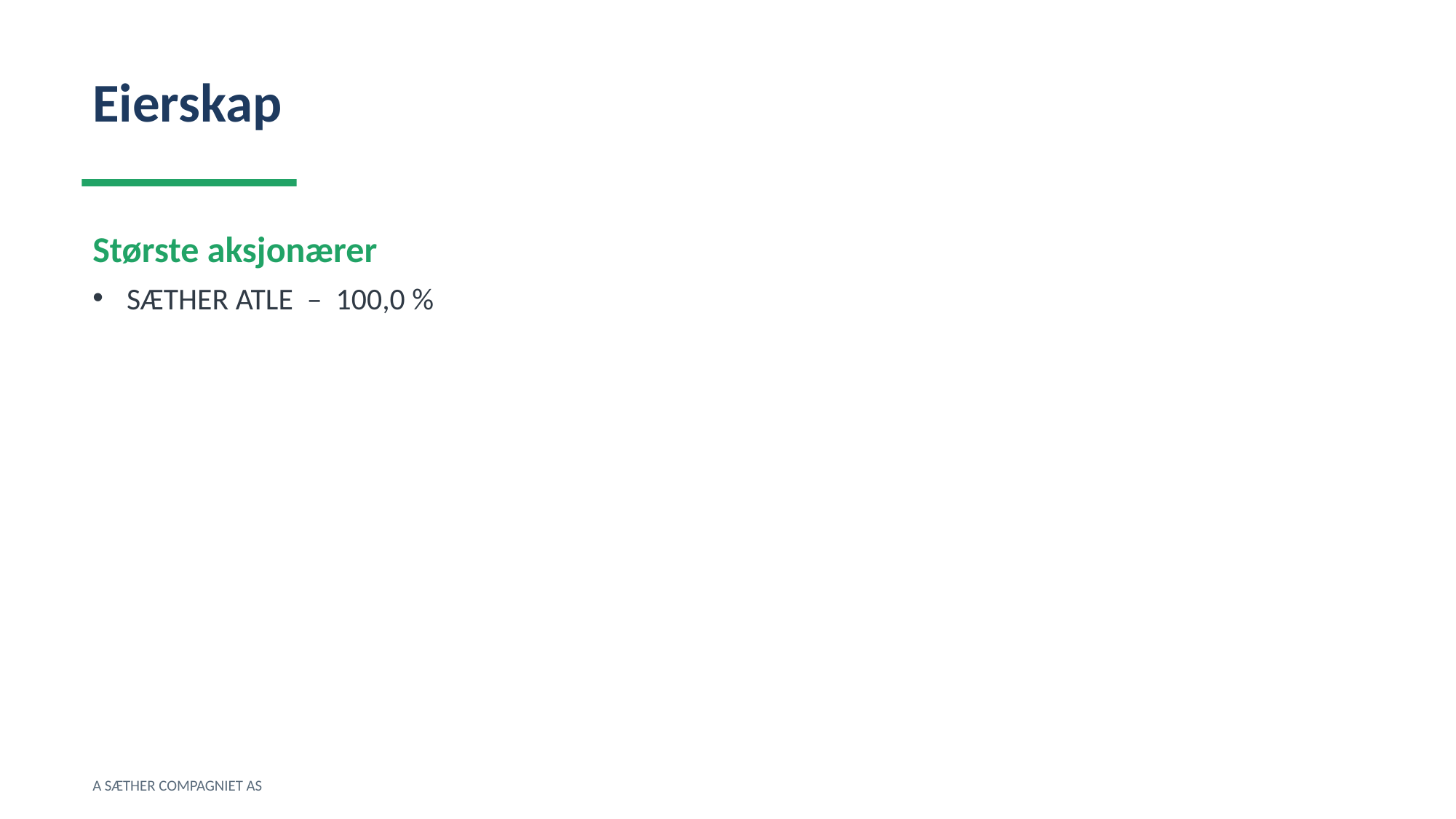

Eierskap

Største aksjonærer
SÆTHER ATLE  –  100,0 %
A SÆTHER COMPAGNIET AS